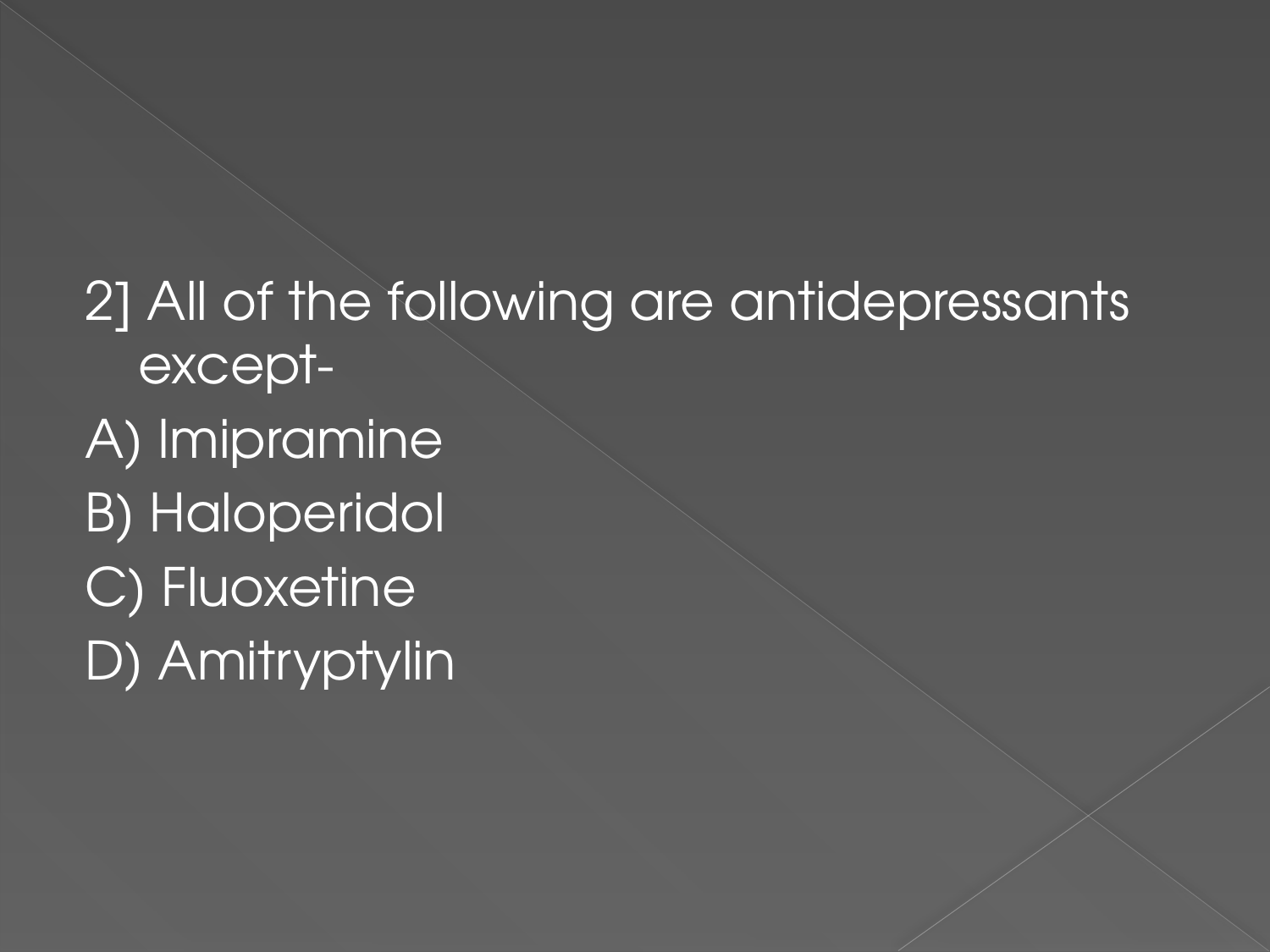

#
2] All of the following are antidepressants except-
A) Imipramine
B) Haloperidol
C) Fluoxetine
D) Amitryptylin